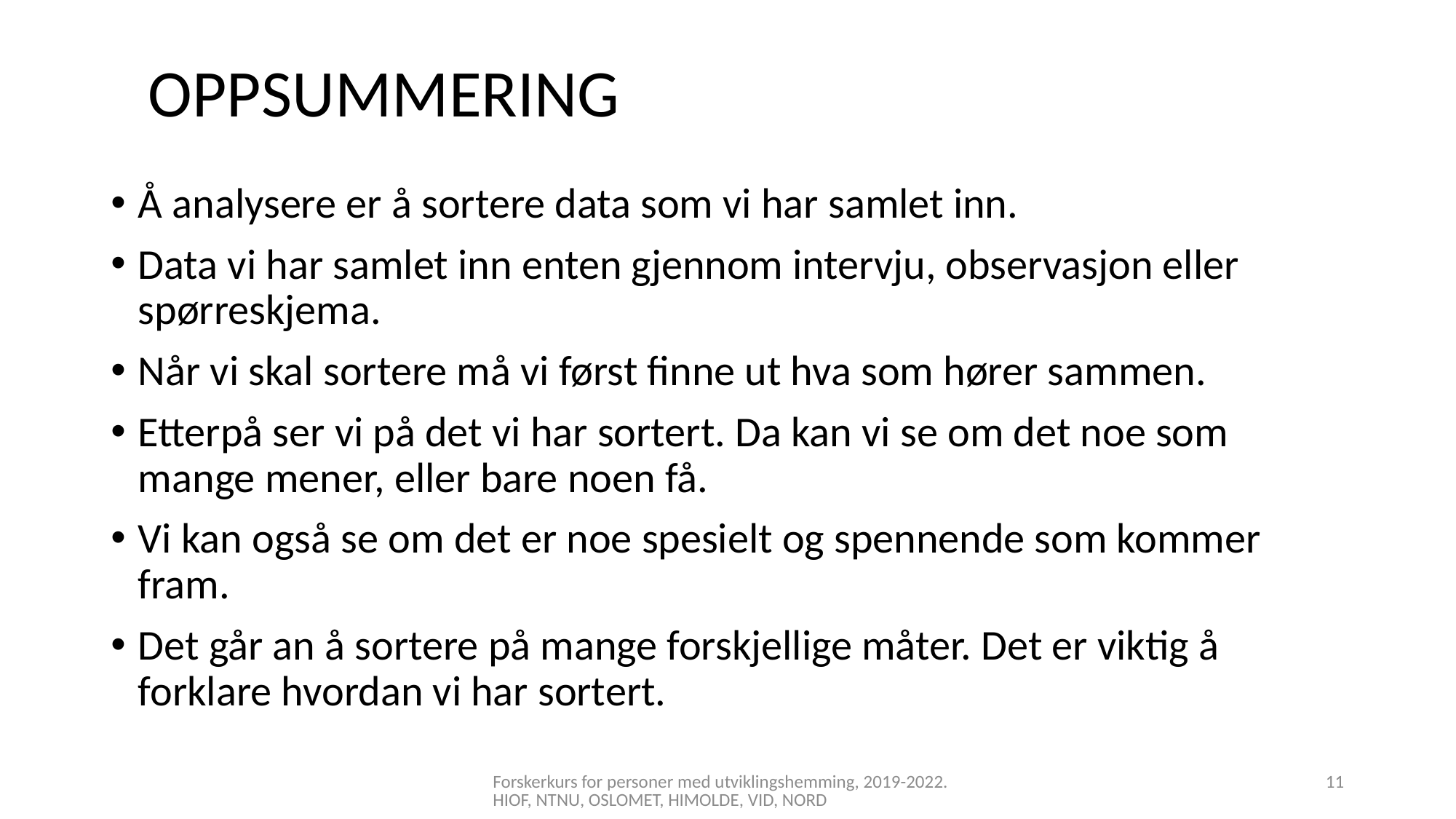

# OPPSUMMERING
Å analysere er å sortere data som vi har samlet inn.
Data vi har samlet inn enten gjennom intervju, observasjon eller spørreskjema.
Når vi skal sortere må vi først finne ut hva som hører sammen.
Etterpå ser vi på det vi har sortert. Da kan vi se om det noe som mange mener, eller bare noen få.
Vi kan også se om det er noe spesielt og spennende som kommer fram.
Det går an å sortere på mange forskjellige måter. Det er viktig å forklare hvordan vi har sortert.
Forskerkurs for personer med utviklingshemming, 2019-2022.  HIOF, NTNU, OSLOMET, HIMOLDE, VID, NORD
11